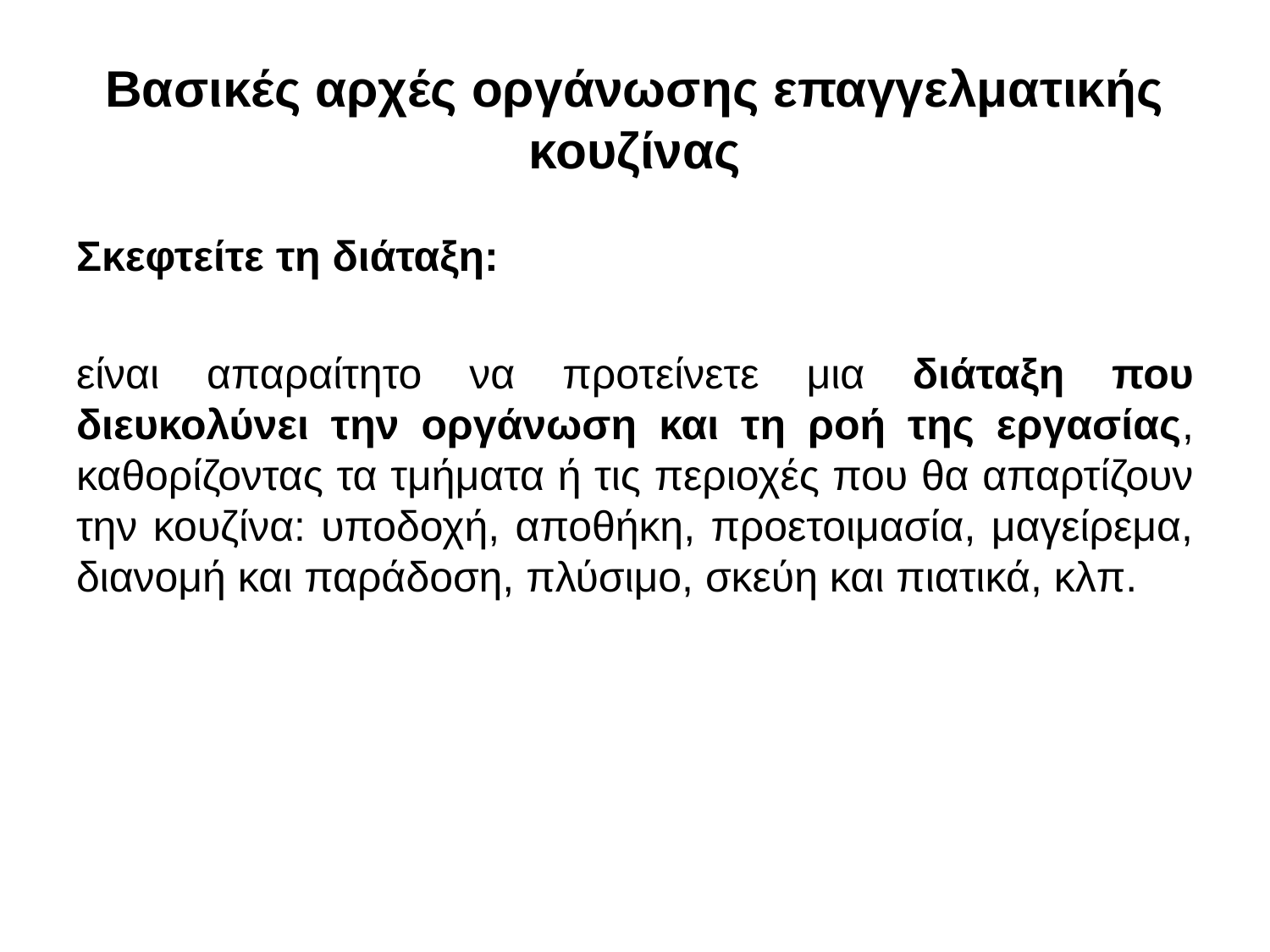

# Βασικές αρχές οργάνωσης επαγγελματικής κουζίνας
Σκεφτείτε τη διάταξη:

είναι απαραίτητο να προτείνετε μια διάταξη που διευκολύνει την οργάνωση και τη ροή της εργασίας, καθορίζοντας τα τμήματα ή τις περιοχές που θα απαρτίζουν την κουζίνα: υποδοχή, αποθήκη, προετοιμασία, μαγείρεμα, διανομή και παράδοση, πλύσιμο, σκεύη και πιατικά, κλπ.